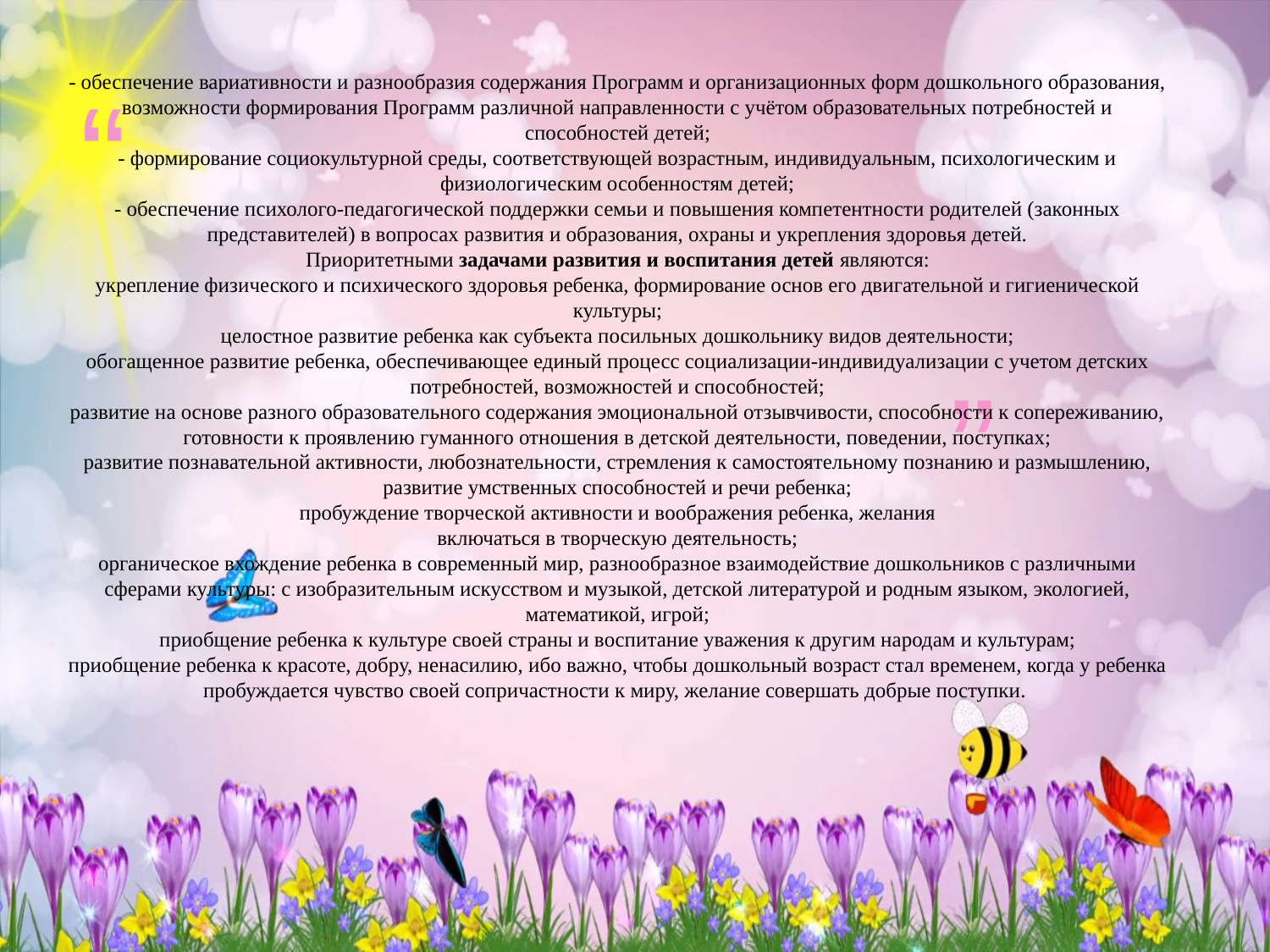

# - обеспечение вариативности и разнообразия содержания Программ и организационных форм дошкольного образования, возможности формирования Программ различной направленности с учётом образовательных потребностей и способностей детей; - формирование социокультурной среды, соответствующей возрастным, индивидуальным, психологическим и физиологическим особенностям детей; - обеспечение психолого-педагогической поддержки семьи и повышения компетентности родителей (законных представителей) в вопросах развития и образования, охраны и укрепления здоровья детей. Приоритетными задачами развития и воспитания детей являются: укрепление физического и психического здоровья ребенка, формирование основ его двигательной и гигиенической культуры; целостное развитие ребенка как субъекта посильных дошкольнику видов деятельности; обогащенное развитие ребенка, обеспечивающее единый процесс социализации-индивидуализации с учетом детских потребностей, возможностей и способностей; развитие на основе разного образовательного содержания эмоциональной отзывчивости, способности к сопереживанию, готовности к проявлению гуманного отношения в детской деятельности, поведении, поступках; развитие познавательной активности, любознательности, стремления к самостоятельному познанию и размышлению, развитие умственных способностей и речи ребенка; пробуждение творческой активности и воображения ребенка, желания включаться в творческую деятельность; органическое вхождение ребенка в современный мир, разнообразное взаимодействие дошкольников с различными сферами культуры: с изобразительным искусством и музыкой, детской литературой и родным языком, экологией, математикой, игрой; приобщение ребенка к культуре своей страны и воспитание уважения к другим народам и культурам; приобщение ребенка к красоте, добру, ненасилию, ибо важно, чтобы дошкольный возраст стал временем, когда у ребенка пробуждается чувство своей сопричастности к миру, желание совершать добрые поступки.